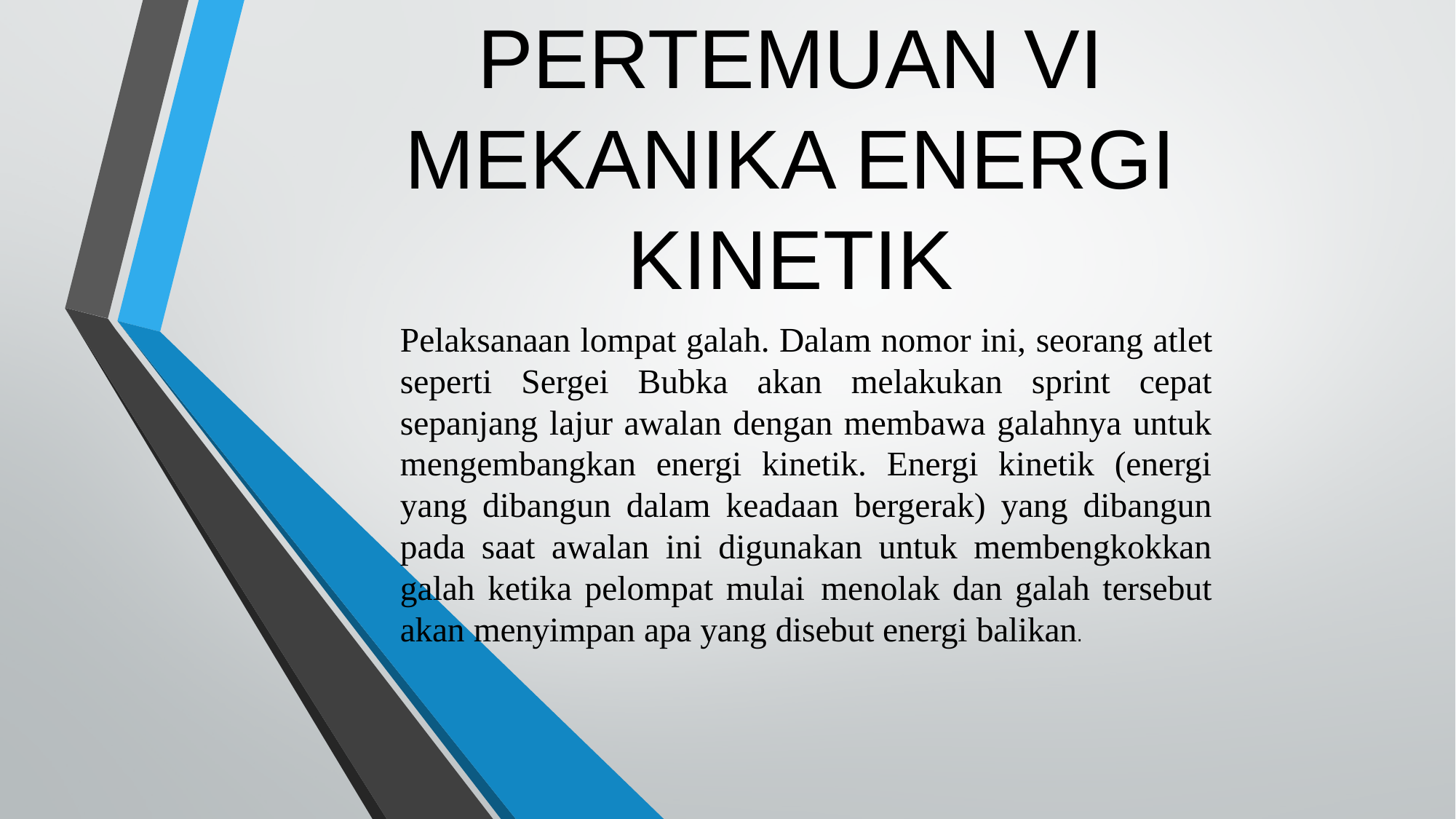

# PERTEMUAN VI MEKANIKA ENERGI KINETIK
Pelaksanaan lompat galah. Dalam nomor ini, seorang atlet seperti Sergei Bubka akan melakukan sprint cepat sepanjang lajur awalan dengan membawa galahnya untuk mengembangkan energi kinetik. Energi kinetik (energi yang dibangun dalam keadaan bergerak) yang dibangun pada saat awalan ini digunakan untuk membengkokkan galah ketika pelompat mulai menolak dan galah tersebut akan menyimpan apa yang disebut energi balikan.